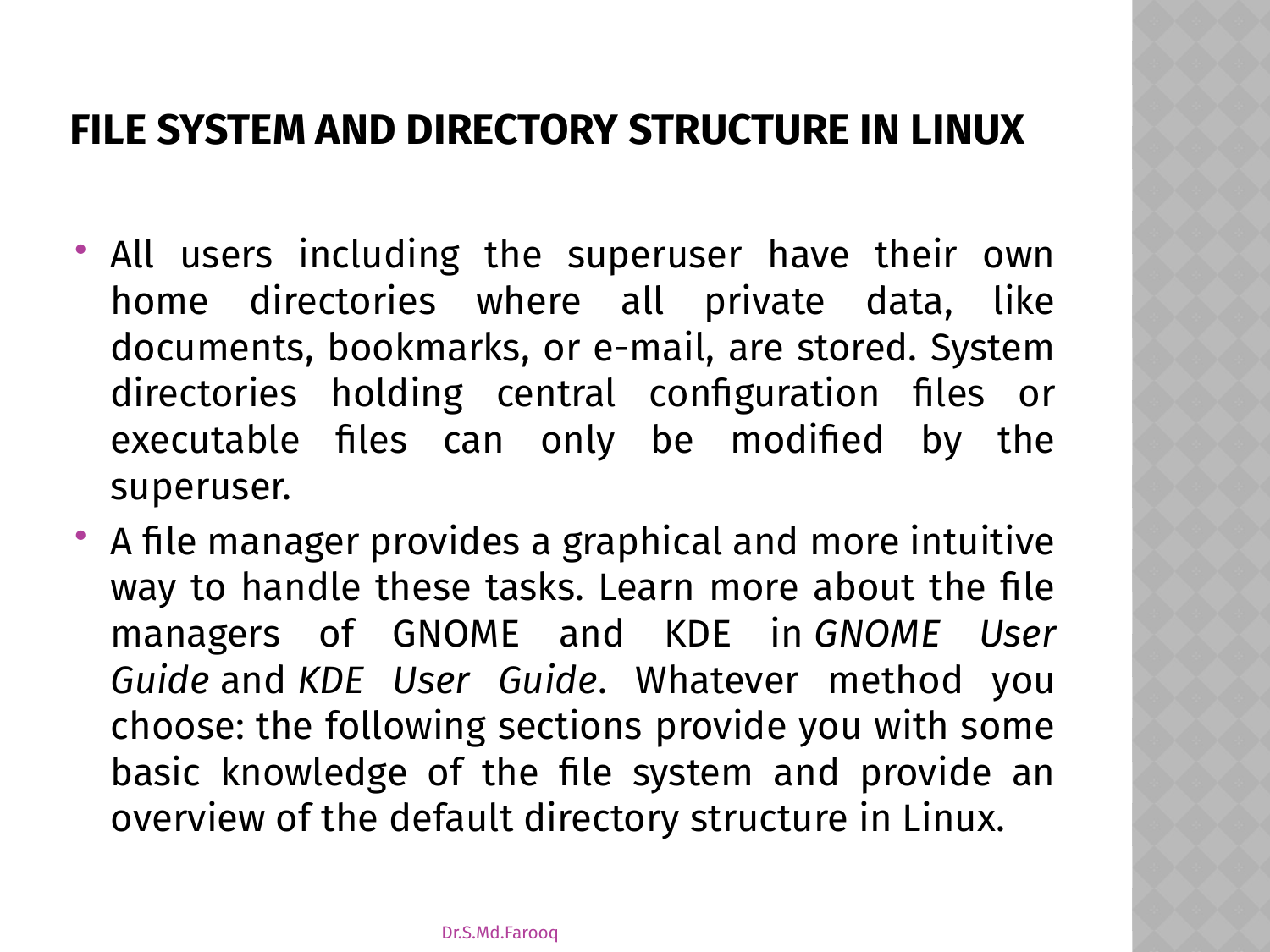

# File System and Directory Structure in linux
All users including the superuser have their own home directories where all private data, like documents, bookmarks, or e-mail, are stored. System directories holding central configuration files or executable files can only be modified by the superuser.
A file manager provides a graphical and more intuitive way to handle these tasks. Learn more about the file managers of GNOME and KDE in GNOME User Guide and KDE User Guide. Whatever method you choose: the following sections provide you with some basic knowledge of the file system and provide an overview of the default directory structure in Linux.

Dr.S.Md.Farooq